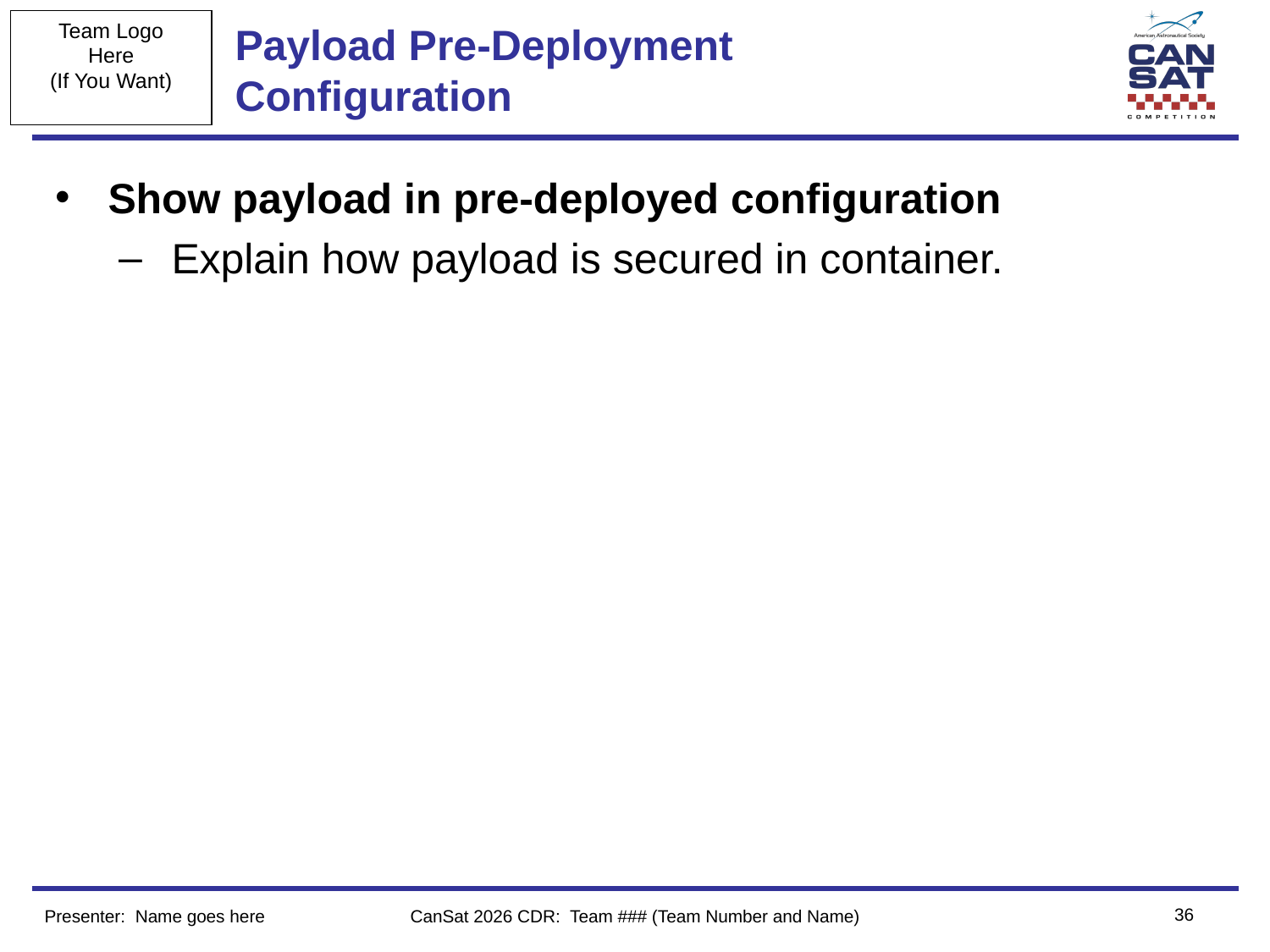

# Payload Pre-Deployment Configuration
Show payload in pre-deployed configuration
Explain how payload is secured in container.

36
Presenter:  Name goes here
CanSat 2026 CDR:  Team ### (Team Number and Name)